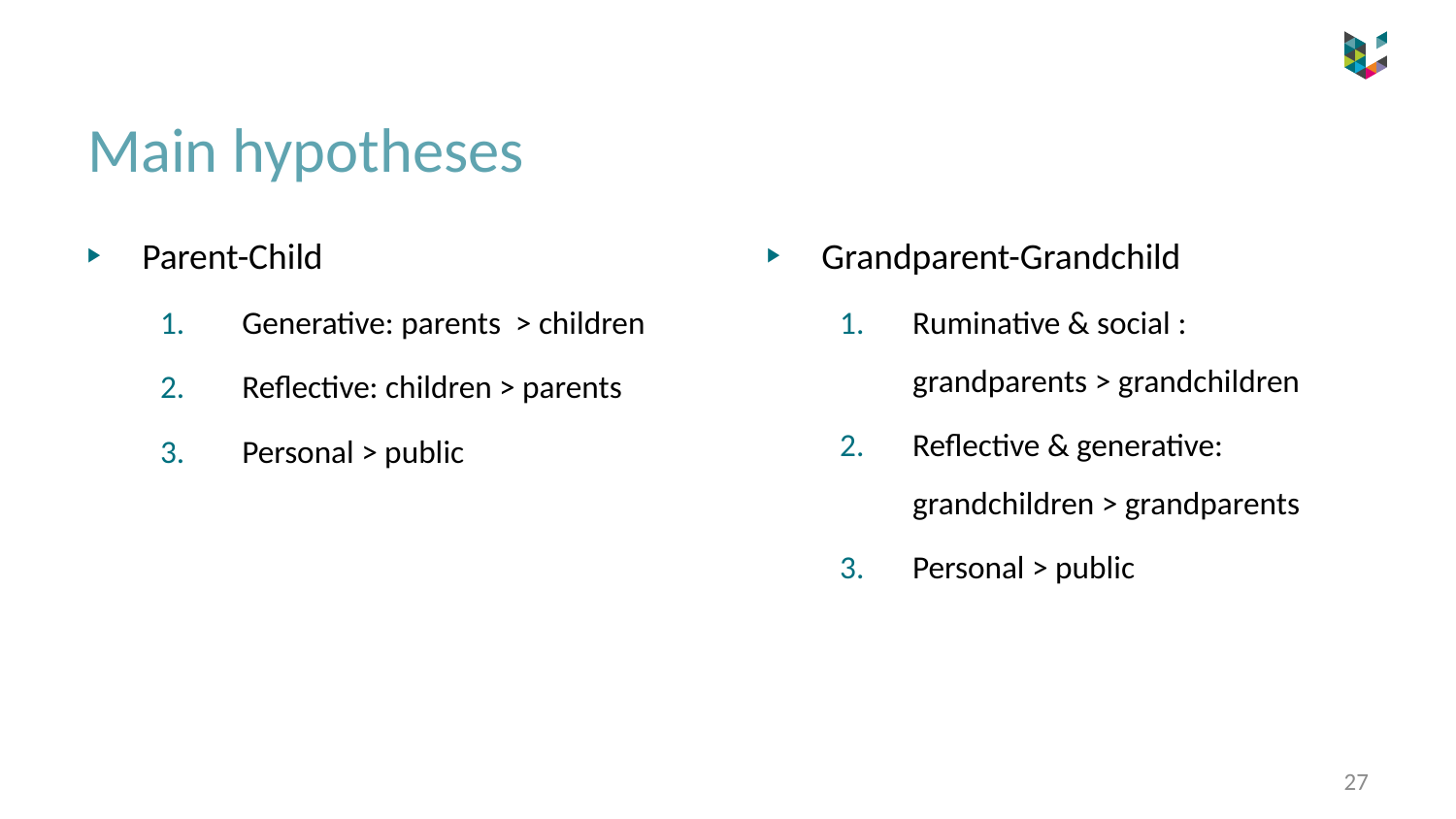

# Main hypotheses
Parent-Child
Generative: parents  > children
Reflective: children > parents
Personal > public
Grandparent-Grandchild
Ruminative & social : grandparents > grandchildren
Reflective & generative: grandchildren > grandparents
Personal > public
27